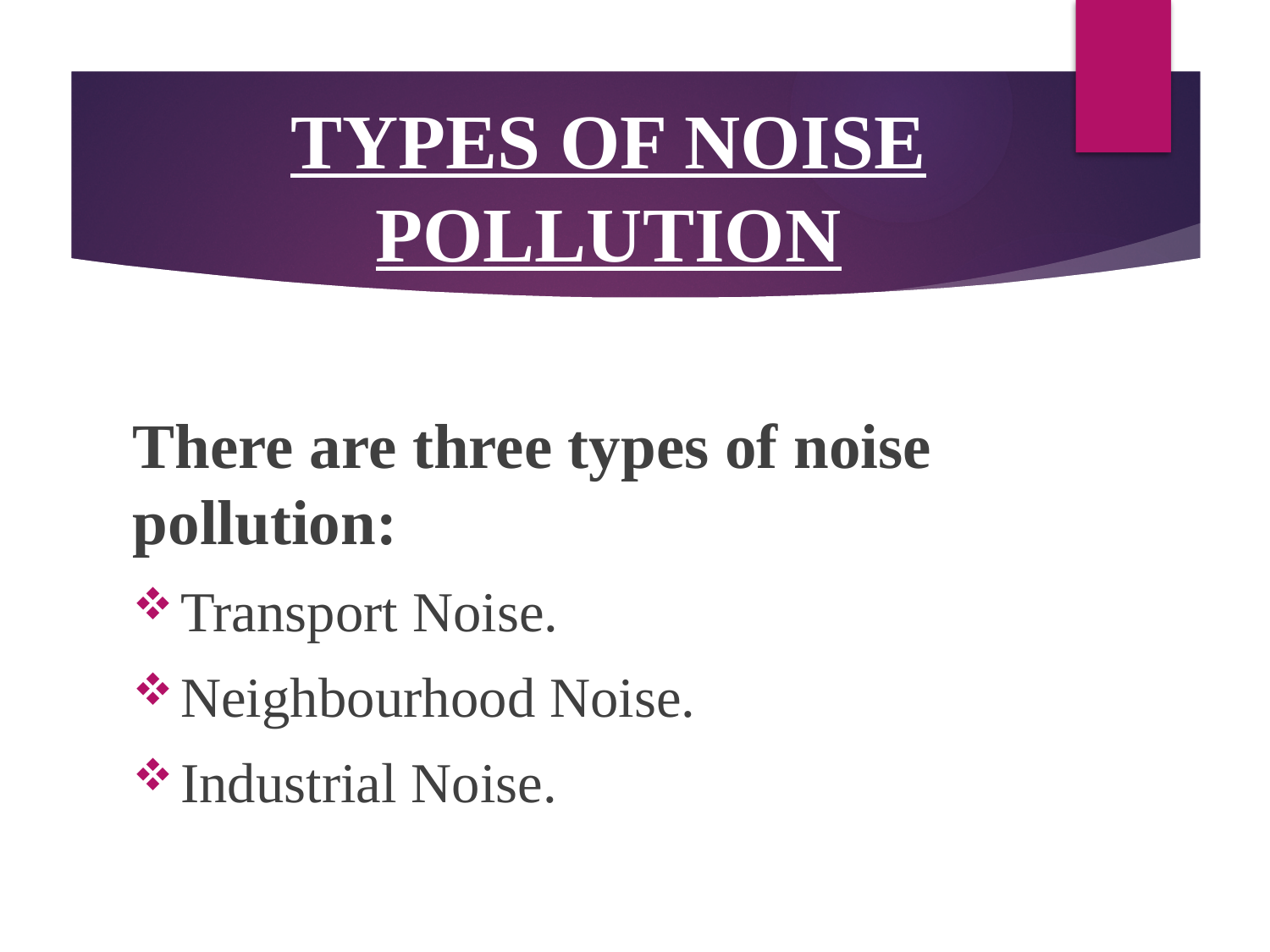

# TYPES OF NOISE POLLUTION
There are three types of noise pollution:
Transport Noise.
Neighbourhood Noise.
Industrial Noise.